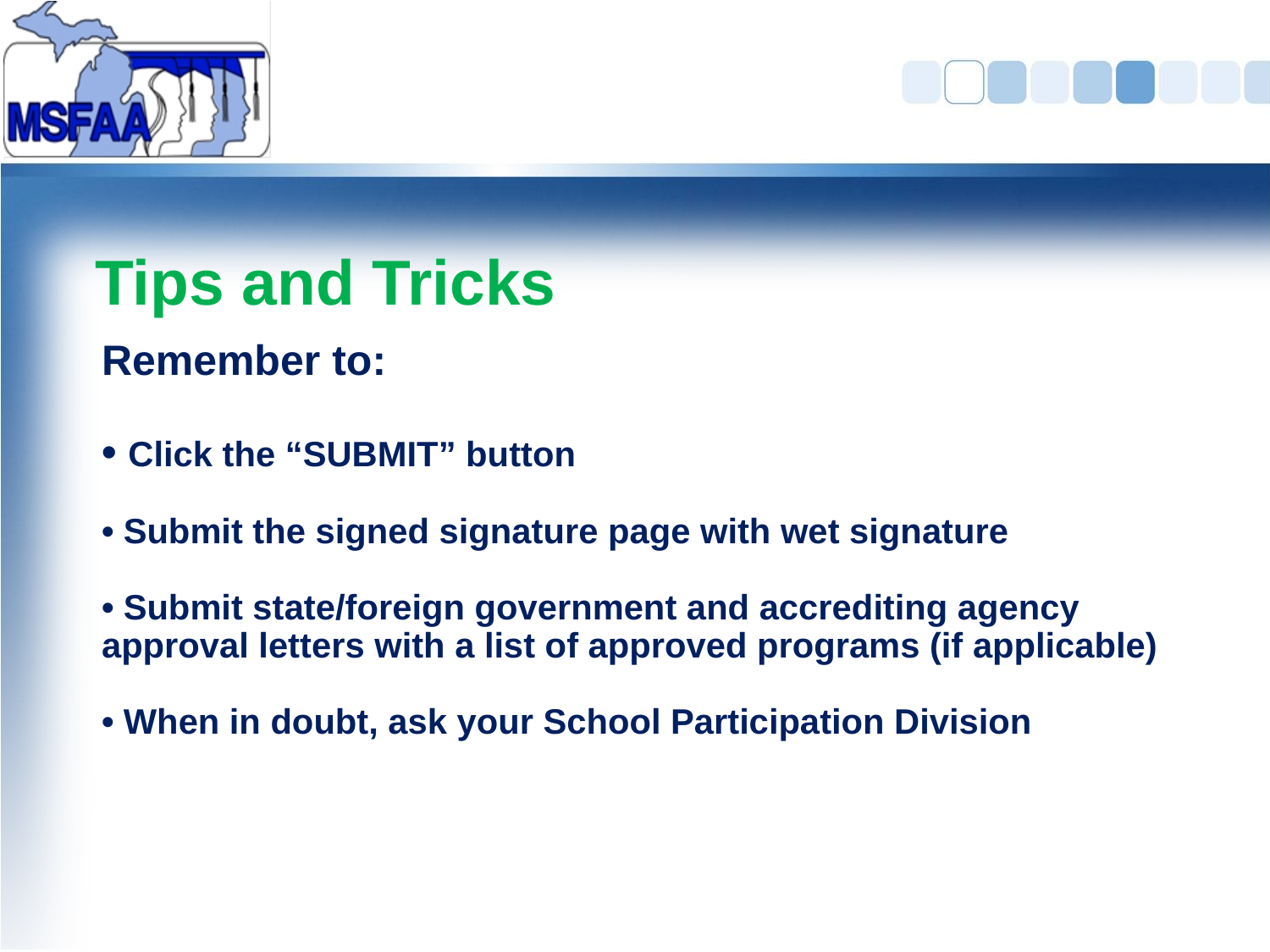

# Tips and Tricks
Remember to:

• Click the “SUBMIT” button

• Submit the signed signature page with wet signature

• Submit state/foreign government and accrediting agency approval letters with a list of approved programs (if applicable)

• When in doubt, ask your School Participation Division